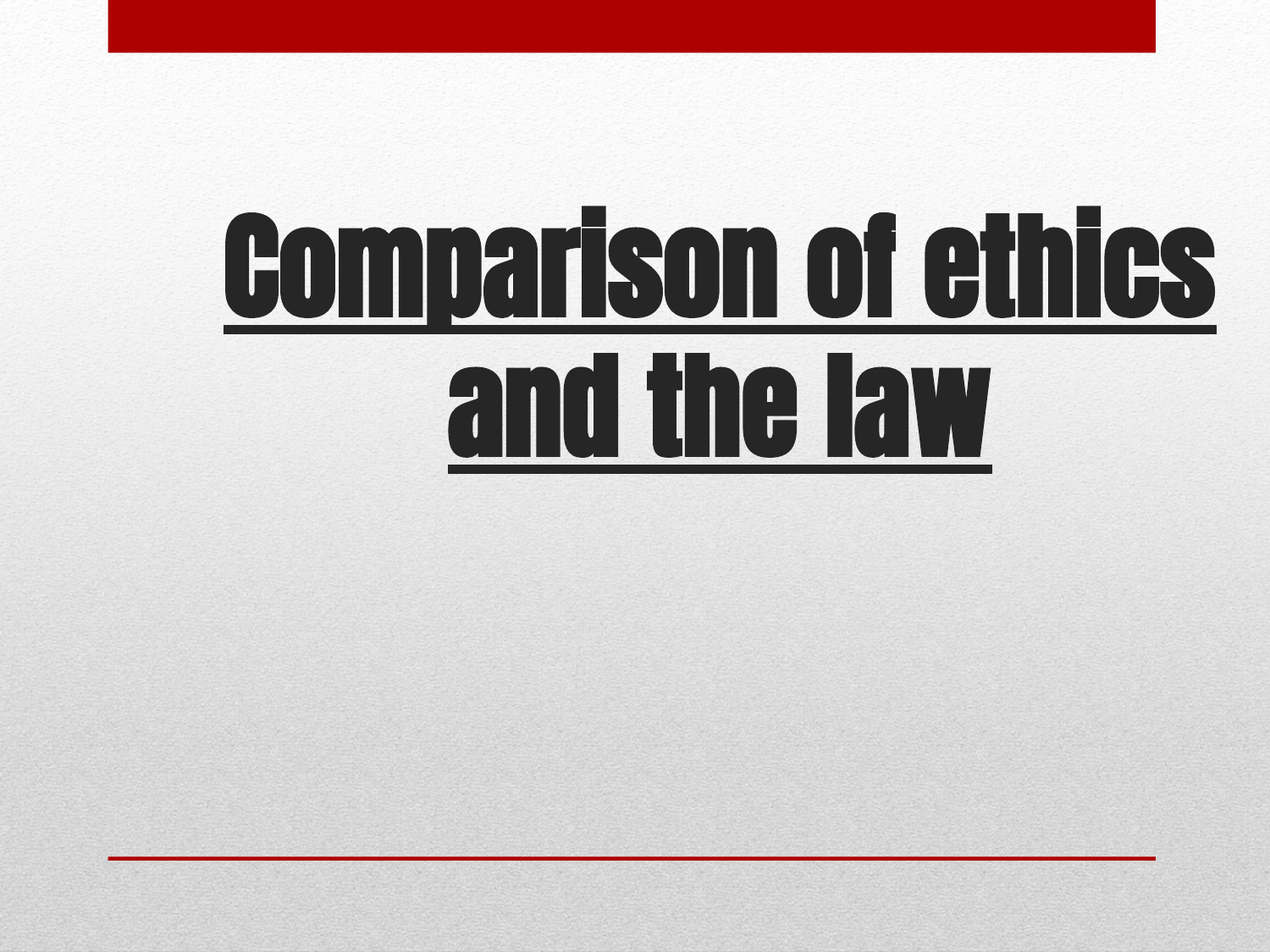

# Comparison of ethics and the law